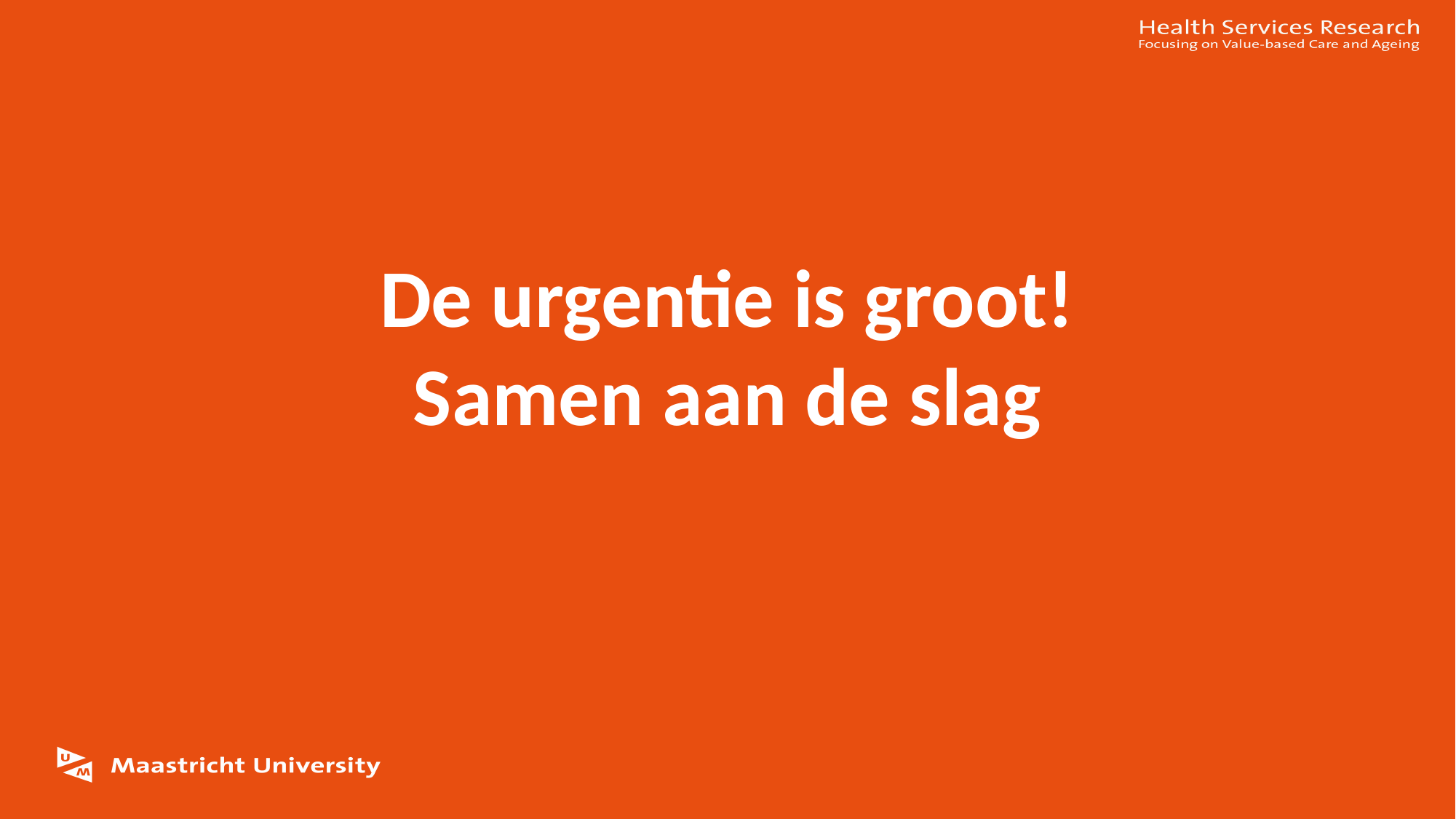

# De urgentie is groot! Samen aan de slag